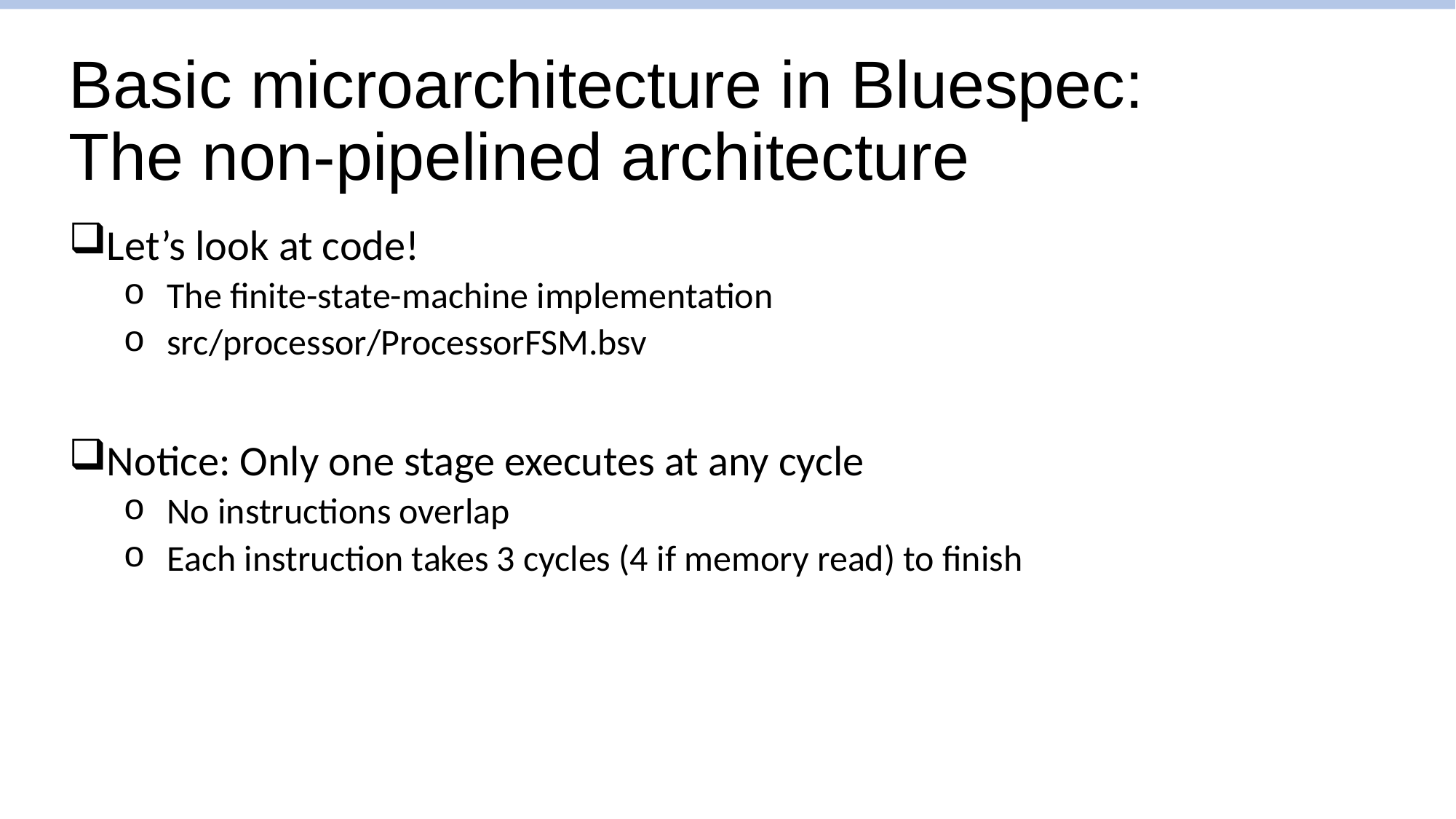

# Basic microarchitecture in Bluespec: The non-pipelined architecture
Let’s look at code!
The finite-state-machine implementation
src/processor/ProcessorFSM.bsv

Notice: Only one stage executes at any cycle
No instructions overlap
Each instruction takes 3 cycles (4 if memory read) to finish